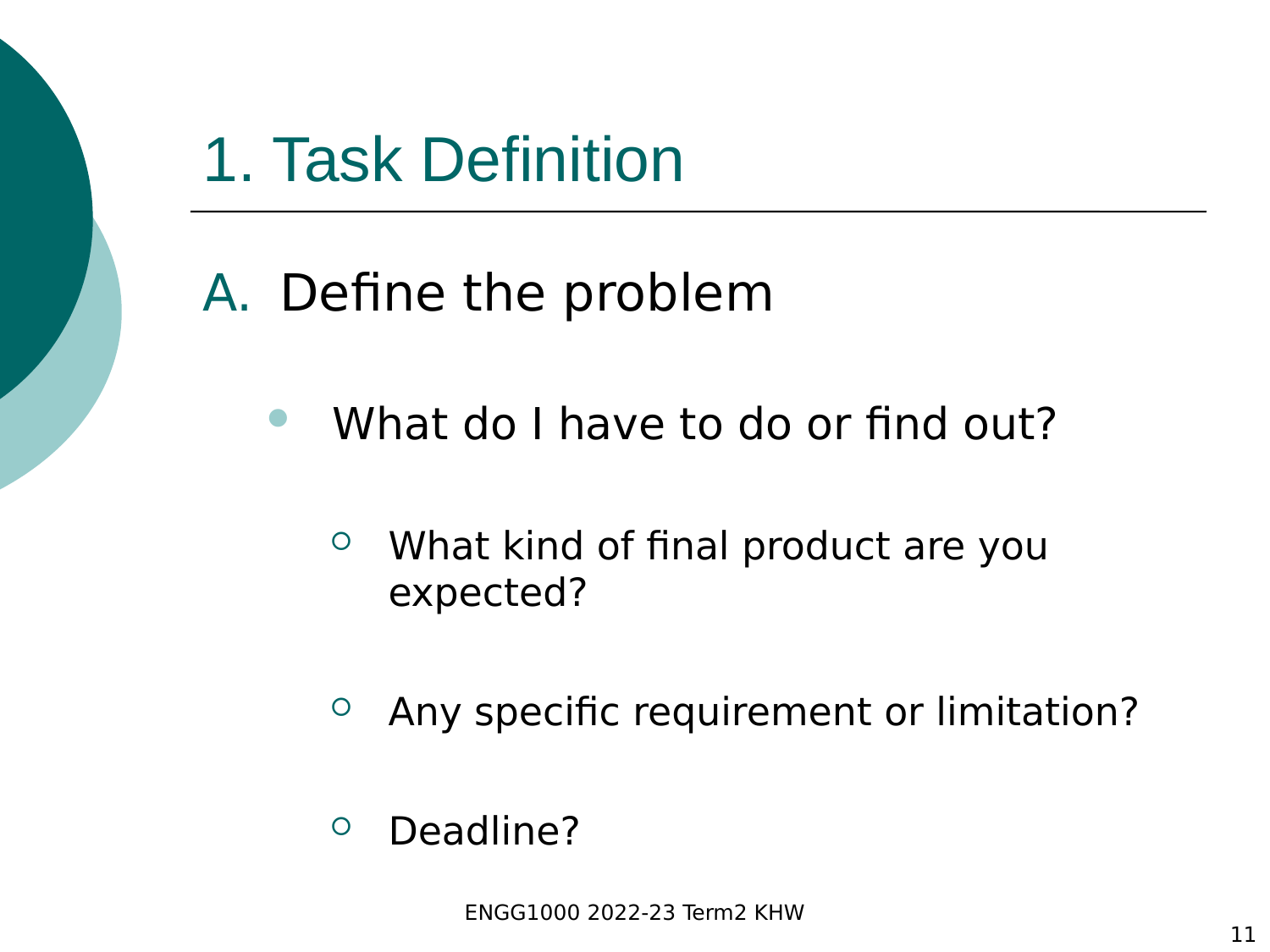

# 1. Task Definition
Define the problem

What do I have to do or find out?

What kind of final product are you expected?

Any specific requirement or limitation?

Deadline?
ENGG1000 2022-23 Term2 KHW
11